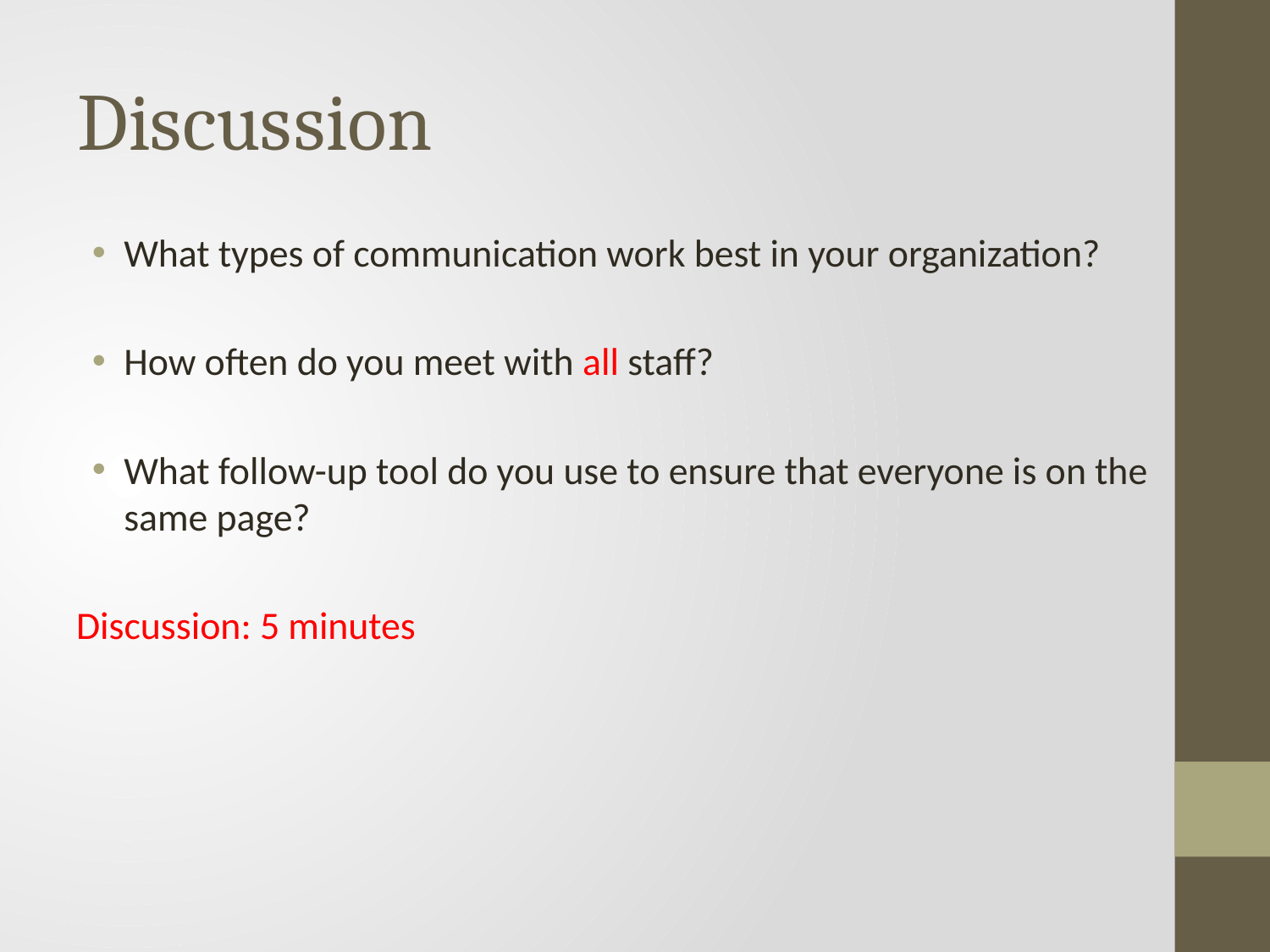

# Discussion
What types of communication work best in your organization?

How often do you meet with all staff?

What follow-up tool do you use to ensure that everyone is on the same page?

Discussion: 5 minutes